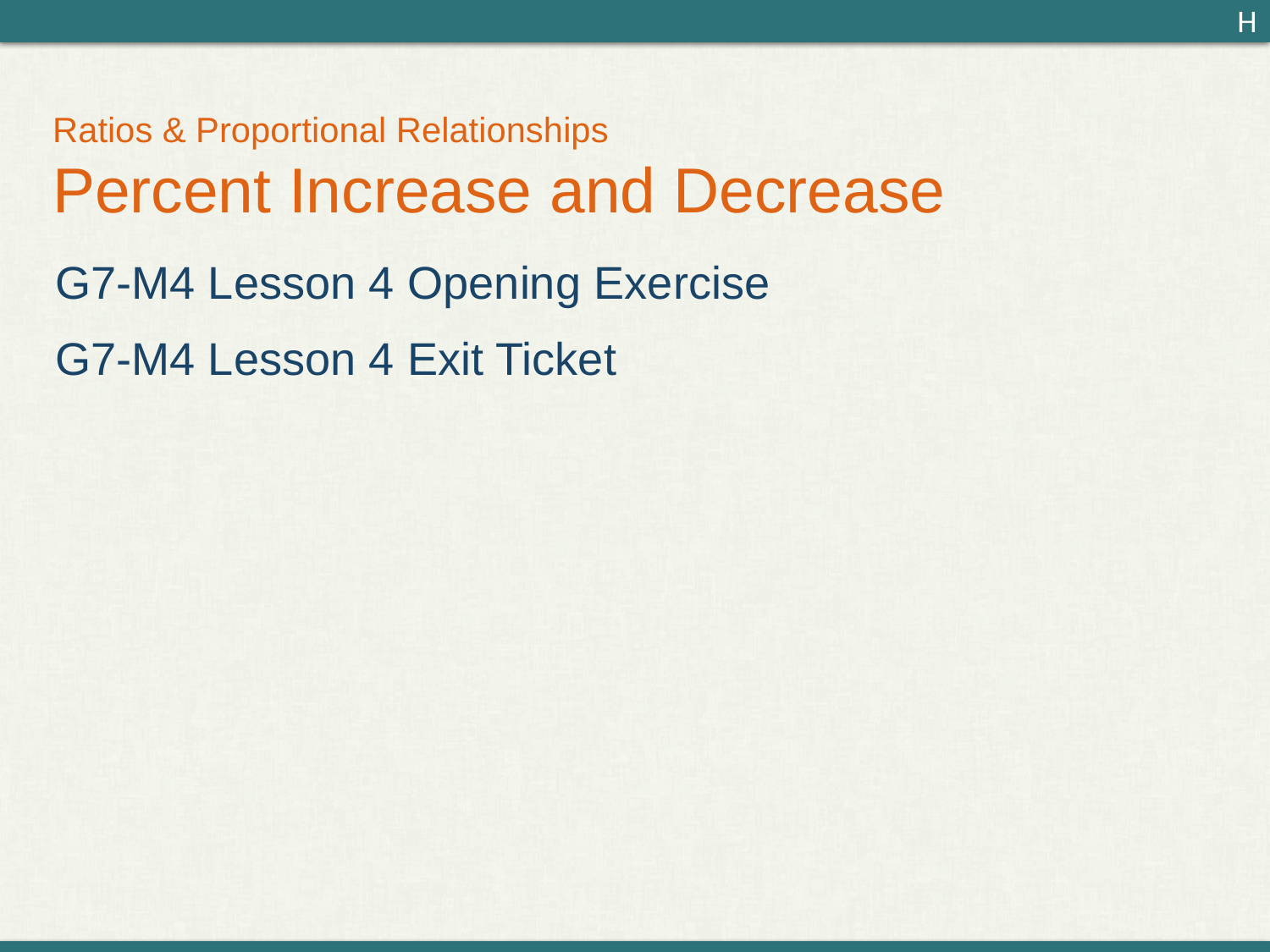

H
# Ratios & Proportional Relationships Percent Increase and Decrease
G7-M4 Lesson 4 Opening Exercise
G7-M4 Lesson 4 Exit Ticket